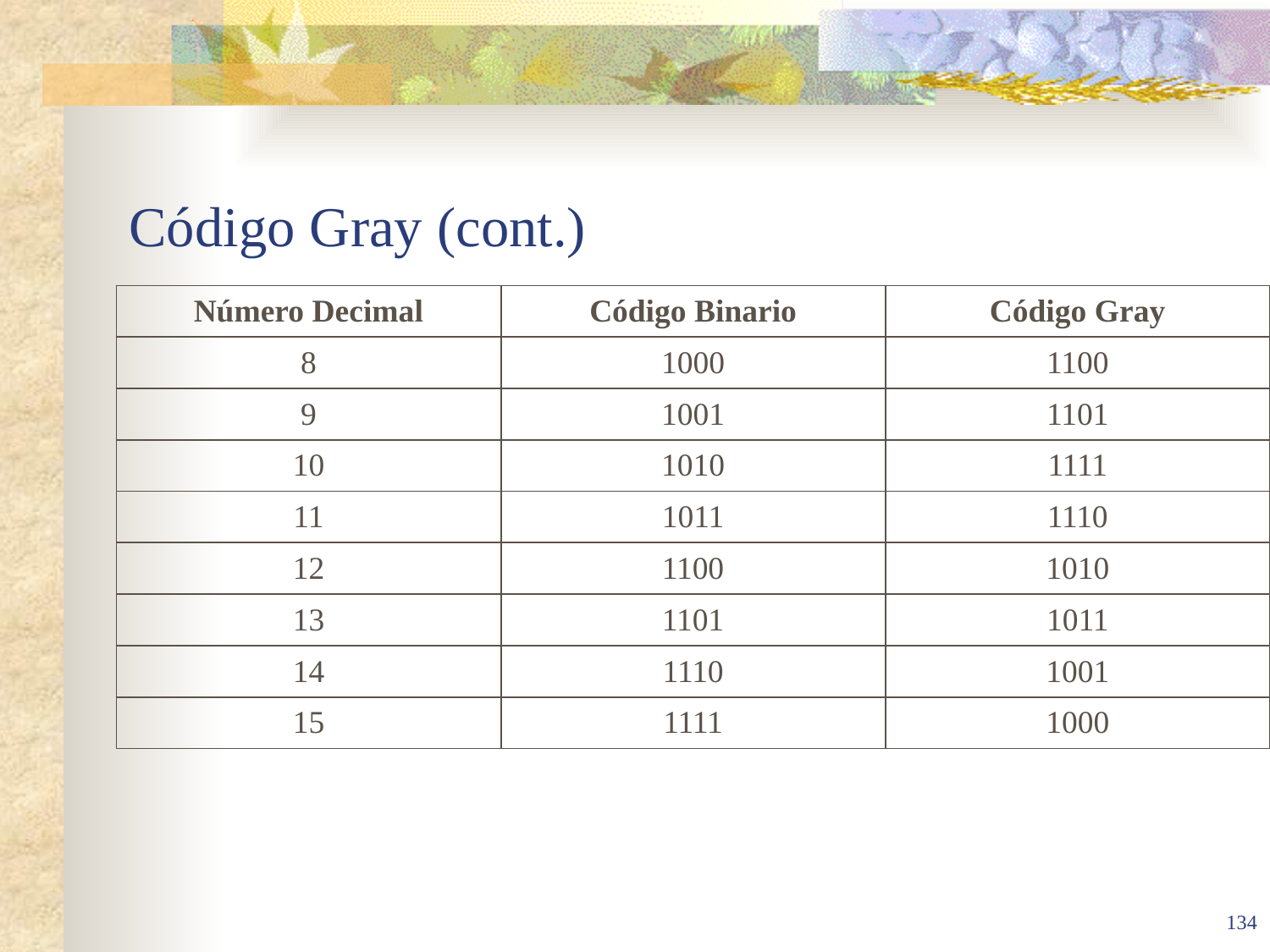

# Código Gray (cont.)
| Número Decimal | Código Binario | Código Gray |
| --- | --- | --- |
| 8 | 1000 | 1100 |
| 9 | 1001 | 1101 |
| 10 | 1010 | 1111 |
| 11 | 1011 | 1110 |
| 12 | 1100 | 1010 |
| 13 | 1101 | 1011 |
| 14 | 1110 | 1001 |
| 15 | 1111 | 1000 |
134